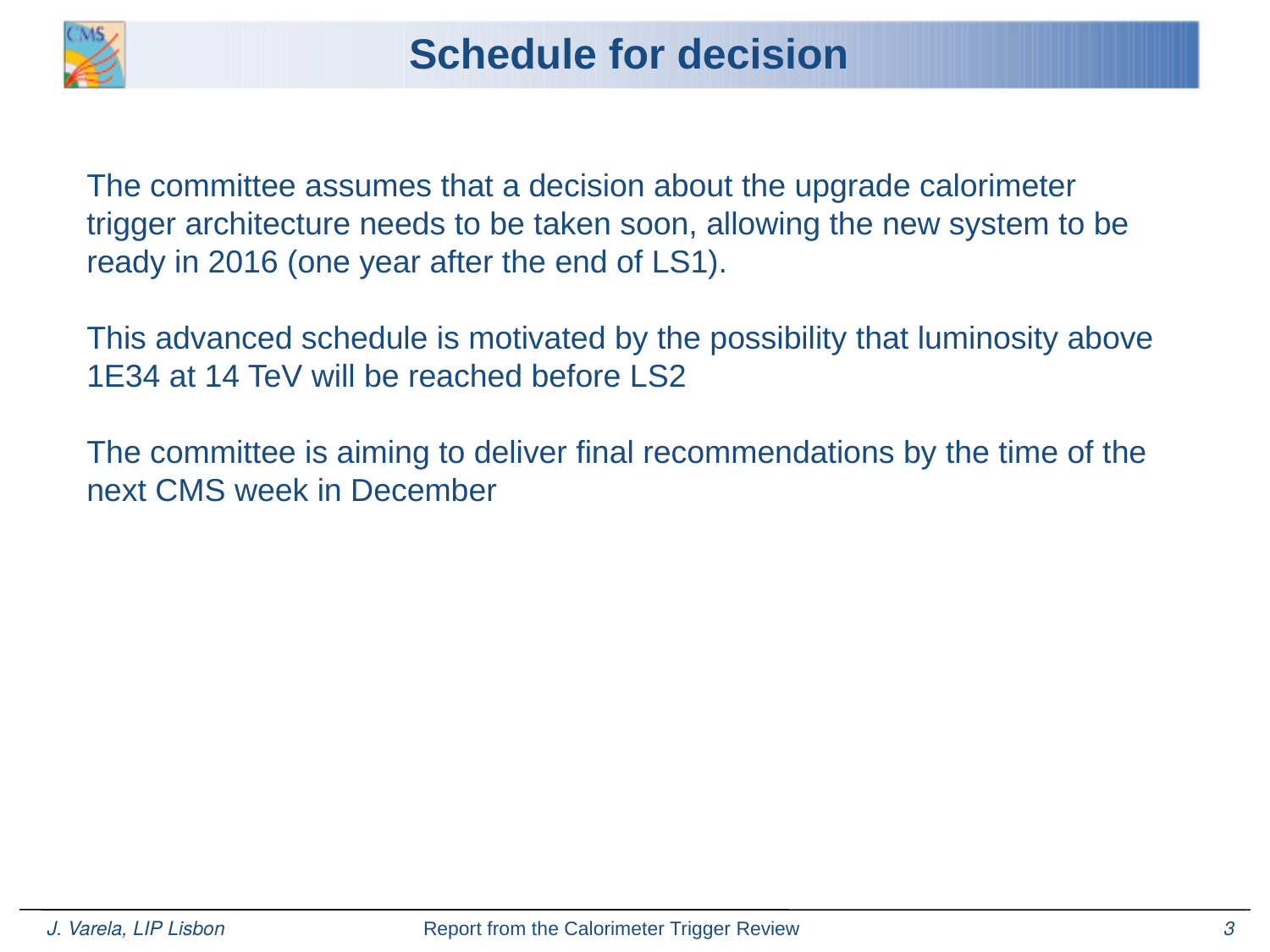

Schedule for decision
The committee assumes that a decision about the upgrade calorimeter trigger architecture needs to be taken soon, allowing the new system to be ready in 2016 (one year after the end of LS1).

This advanced schedule is motivated by the possibility that luminosity above 1E34 at 14 TeV will be reached before LS2

The committee is aiming to deliver final recommendations by the time of the next CMS week in December